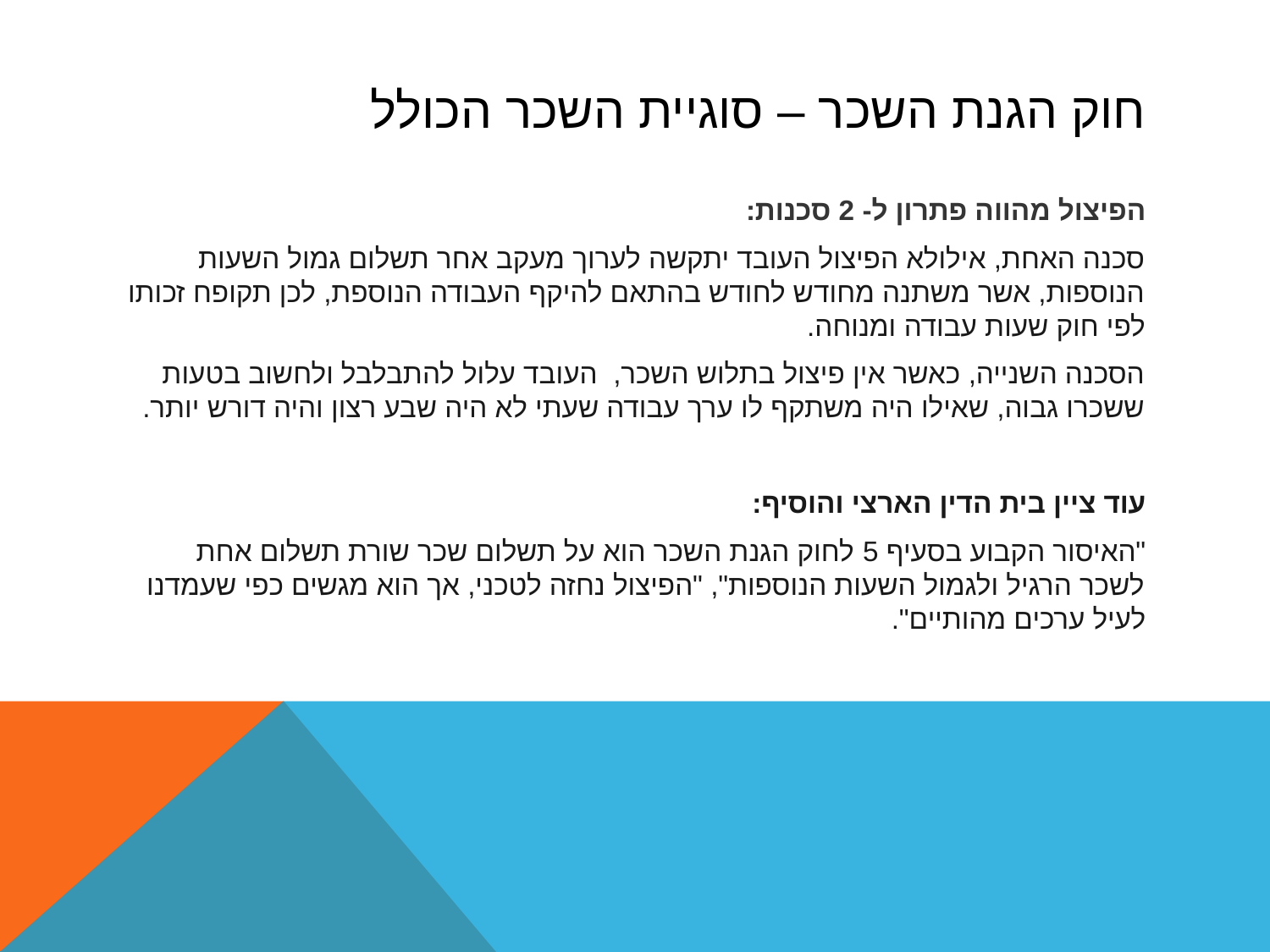

# חוק הגנת השכר – סוגיית השכר הכולל
הפיצול מהווה פתרון ל- 2 סכנות:
סכנה האחת, אילולא הפיצול העובד יתקשה לערוך מעקב אחר תשלום גמול השעות הנוספות, אשר משתנה מחודש לחודש בהתאם להיקף העבודה הנוספת, לכן תקופח זכותו לפי חוק שעות עבודה ומנוחה.
הסכנה השנייה, כאשר אין פיצול בתלוש השכר,  העובד עלול להתבלבל ולחשוב בטעות ששכרו גבוה, שאילו היה משתקף לו ערך עבודה שעתי לא היה שבע רצון והיה דורש יותר.

עוד ציין בית הדין הארצי והוסיף:
"האיסור הקבוע בסעיף 5 לחוק הגנת השכר הוא על תשלום שכר שורת תשלום אחת לשכר הרגיל ולגמול השעות הנוספות", "הפיצול נחזה לטכני, אך הוא מגשים כפי שעמדנו לעיל ערכים מהותיים".